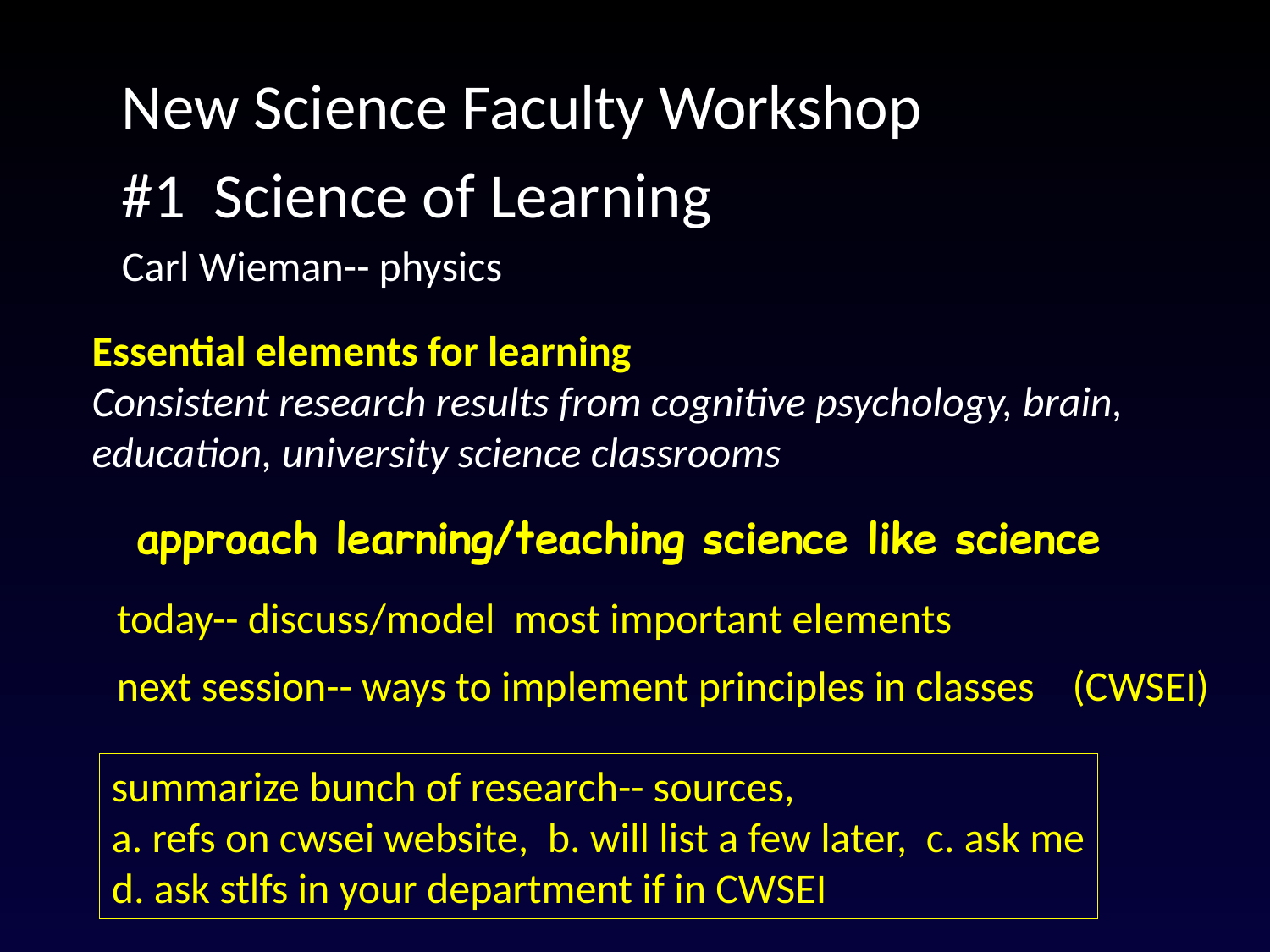

New Science Faculty Workshop
#1  Science of Learning
Carl Wieman-- physics
Essential elements for learning
Consistent research results from cognitive psychology, brain, education, university science classrooms
approach learning/teaching science like science
today-- discuss/model  most important elements

next session-- ways to implement principles in classes    (CWSEI)
summarize bunch of research-- sources,
a. refs on cwsei website,  b. will list a few later,  c. ask me
d. ask stlfs in your department if in CWSEI